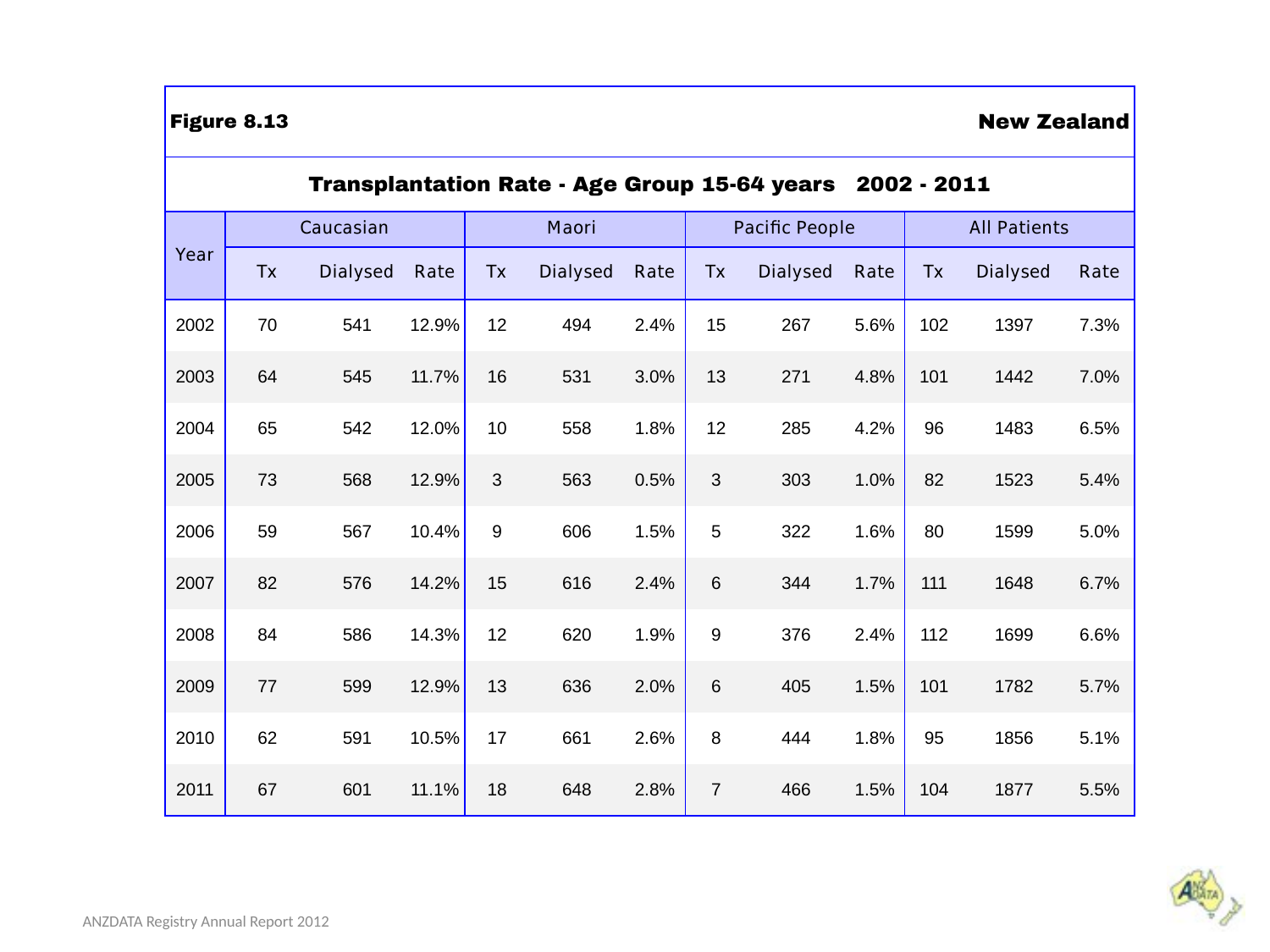

| Figure 8.13 |  |  |  |  |  |  |  | New Zealand |  |  |  |  |
| --- | --- | --- | --- | --- | --- | --- | --- | --- | --- | --- | --- | --- |
| Transplantation Rate - Age Group 15-64 years 2002 - 2011 |  |  |  |  |  |  |  |  |  |  |  |  |
| Year | Caucasian |  |  | Maori |  |  | Pacific People |  |  | All Patients |  |  |
|  | Tx | Dialysed | Rate | Tx | Dialysed | Rate | Tx | Dialysed | Rate | Tx | Dialysed | Rate |
| 2002 | 70 | 541 | 12.9% | 12 | 494 | 2.4% | 15 | 267 | 5.6% | 102 | 1397 | 7.3% |
| 2003 | 64 | 545 | 11.7% | 16 | 531 | 3.0% | 13 | 271 | 4.8% | 101 | 1442 | 7.0% |
| 2004 | 65 | 542 | 12.0% | 10 | 558 | 1.8% | 12 | 285 | 4.2% | 96 | 1483 | 6.5% |
| 2005 | 73 | 568 | 12.9% | 3 | 563 | 0.5% | 3 | 303 | 1.0% | 82 | 1523 | 5.4% |
| 2006 | 59 | 567 | 10.4% | 9 | 606 | 1.5% | 5 | 322 | 1.6% | 80 | 1599 | 5.0% |
| 2007 | 82 | 576 | 14.2% | 15 | 616 | 2.4% | 6 | 344 | 1.7% | 111 | 1648 | 6.7% |
| 2008 | 84 | 586 | 14.3% | 12 | 620 | 1.9% | 9 | 376 | 2.4% | 112 | 1699 | 6.6% |
| 2009 | 77 | 599 | 12.9% | 13 | 636 | 2.0% | 6 | 405 | 1.5% | 101 | 1782 | 5.7% |
| 2010 | 62 | 591 | 10.5% | 17 | 661 | 2.6% | 8 | 444 | 1.8% | 95 | 1856 | 5.1% |
| 2011 | 67 | 601 | 11.1% | 18 | 648 | 2.8% | 7 | 466 | 1.5% | 104 | 1877 | 5.5% |
ANZDATA Registry Annual Report 2012